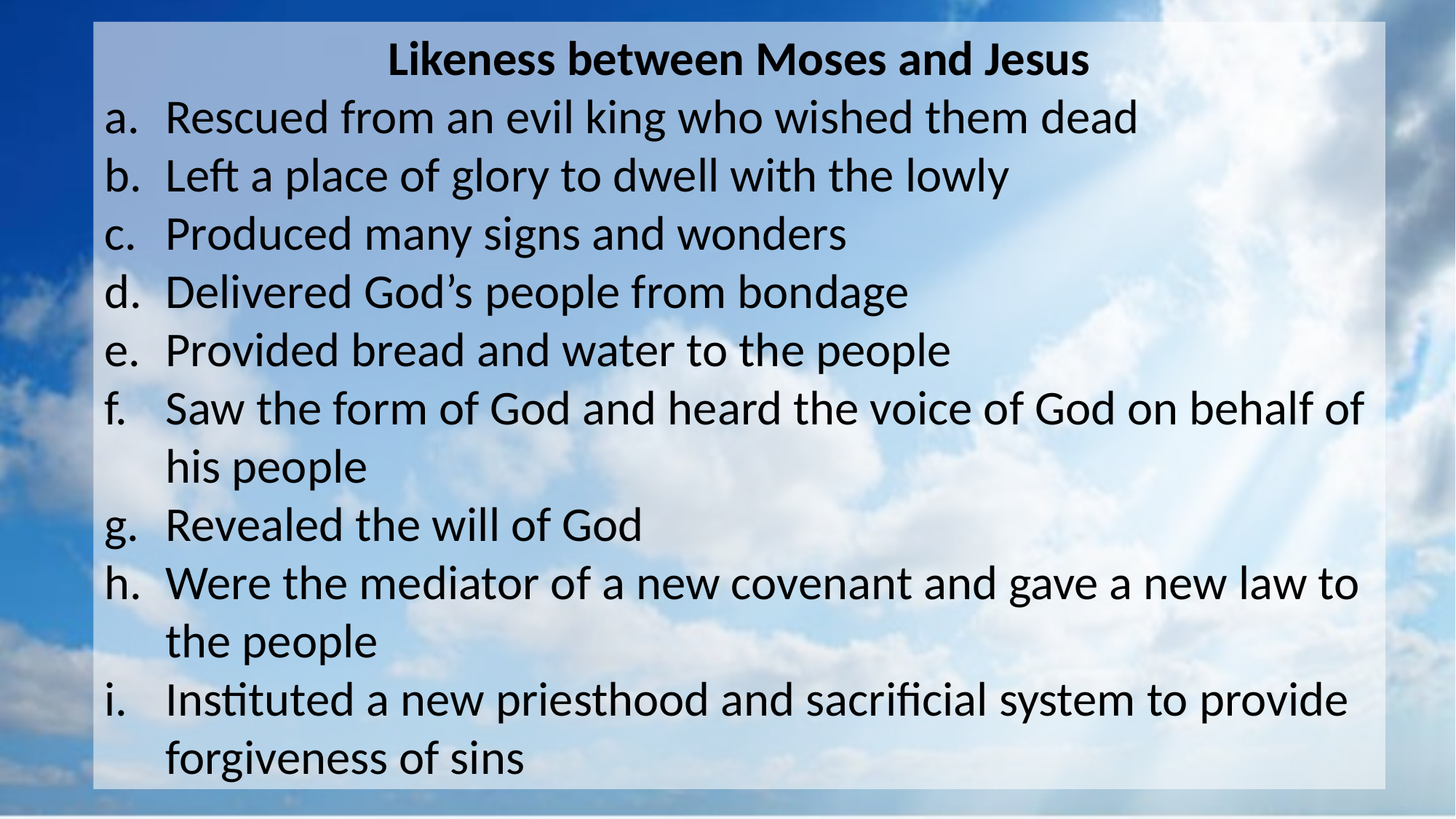

Likeness between Moses and Jesus
Rescued from an evil king who wished them dead
Left a place of glory to dwell with the lowly
Produced many signs and wonders
Delivered God’s people from bondage
Provided bread and water to the people
Saw the form of God and heard the voice of God on behalf of his people
Revealed the will of God
Were the mediator of a new covenant and gave a new law to the people
Instituted a new priesthood and sacrificial system to provide forgiveness of sins